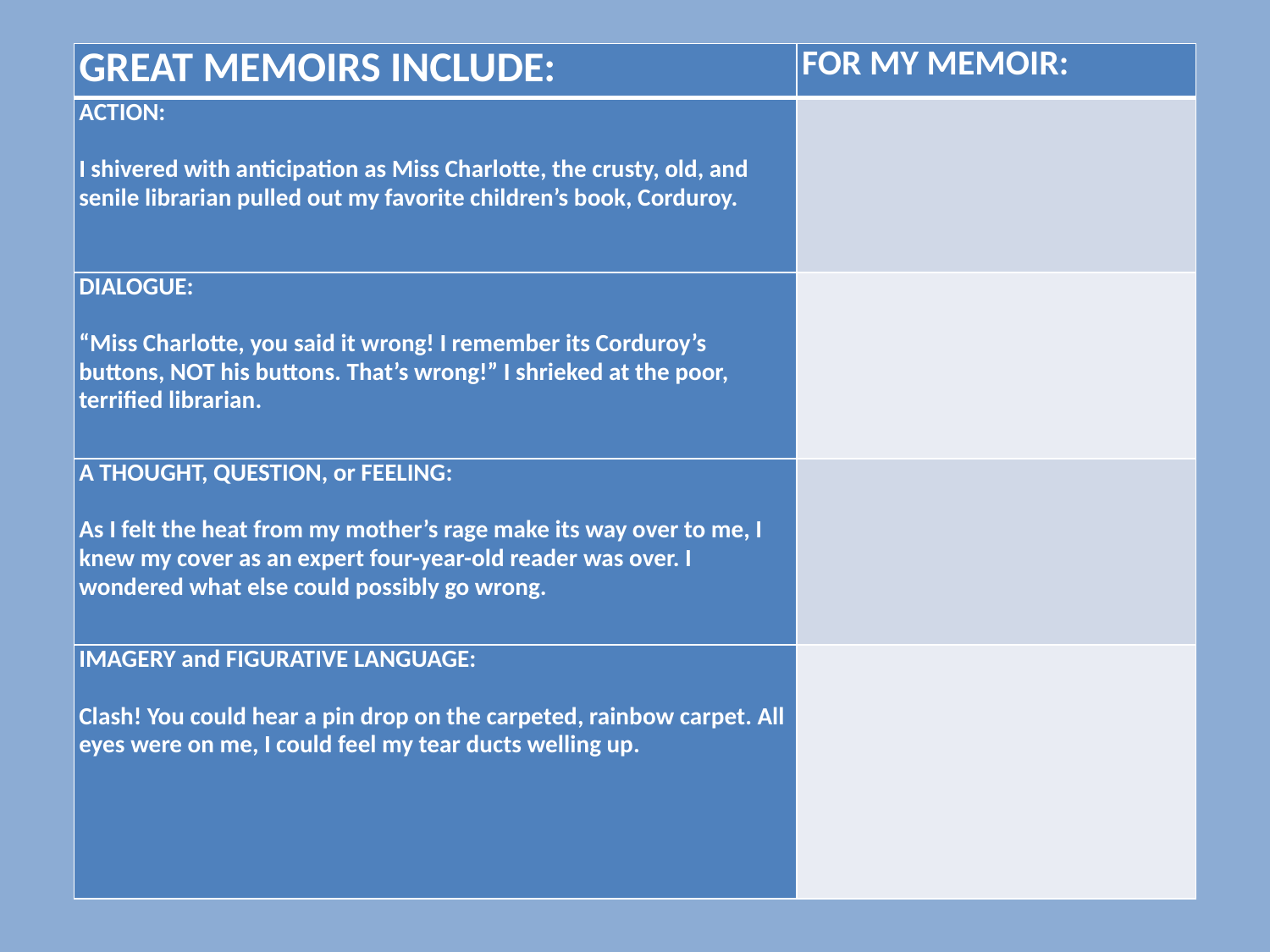

| GREAT MEMOIRS INCLUDE: | FOR MY MEMOIR: |
| --- | --- |
| ACTION:   I shivered with anticipation as Miss Charlotte, the crusty, old, and senile librarian pulled out my favorite children’s book, Corduroy. |  |
| DIALOGUE:   “Miss Charlotte, you said it wrong! I remember its Corduroy’s buttons, NOT his buttons. That’s wrong!” I shrieked at the poor, terrified librarian. |  |
| A THOUGHT, QUESTION, or FEELING:   As I felt the heat from my mother’s rage make its way over to me, I knew my cover as an expert four-year-old reader was over. I wondered what else could possibly go wrong. |  |
| IMAGERY and FIGURATIVE LANGUAGE:   Clash! You could hear a pin drop on the carpeted, rainbow carpet. All eyes were on me, I could feel my tear ducts welling up. |  |